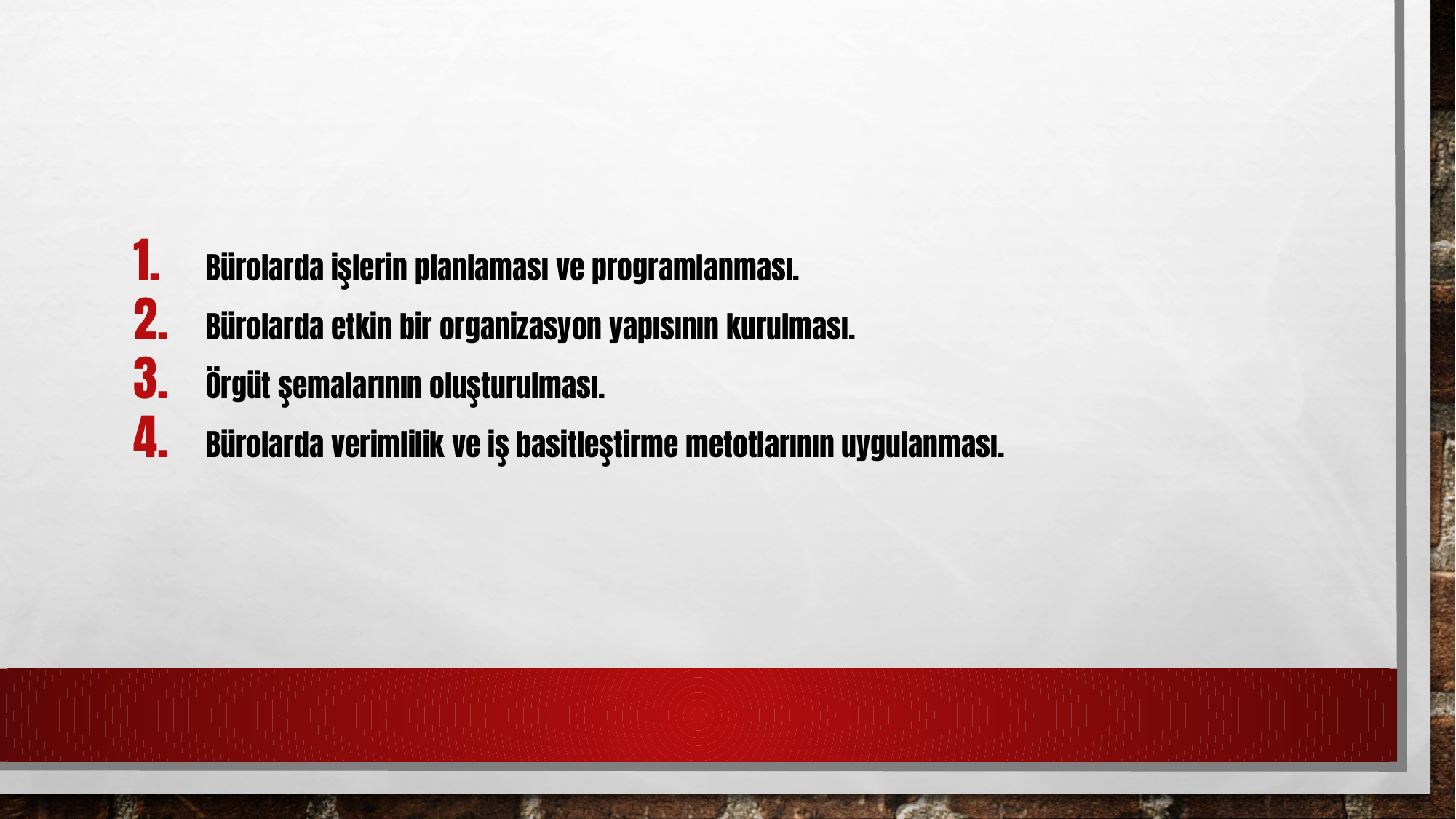

Bürolarda işlerin planlaması ve programlanması.
Bürolarda etkin bir organizasyon yapısının kurulması.
Örgüt şemalarının oluşturulması.
Bürolarda verimlilik ve iş basitleştirme metotlarının uygulanması.